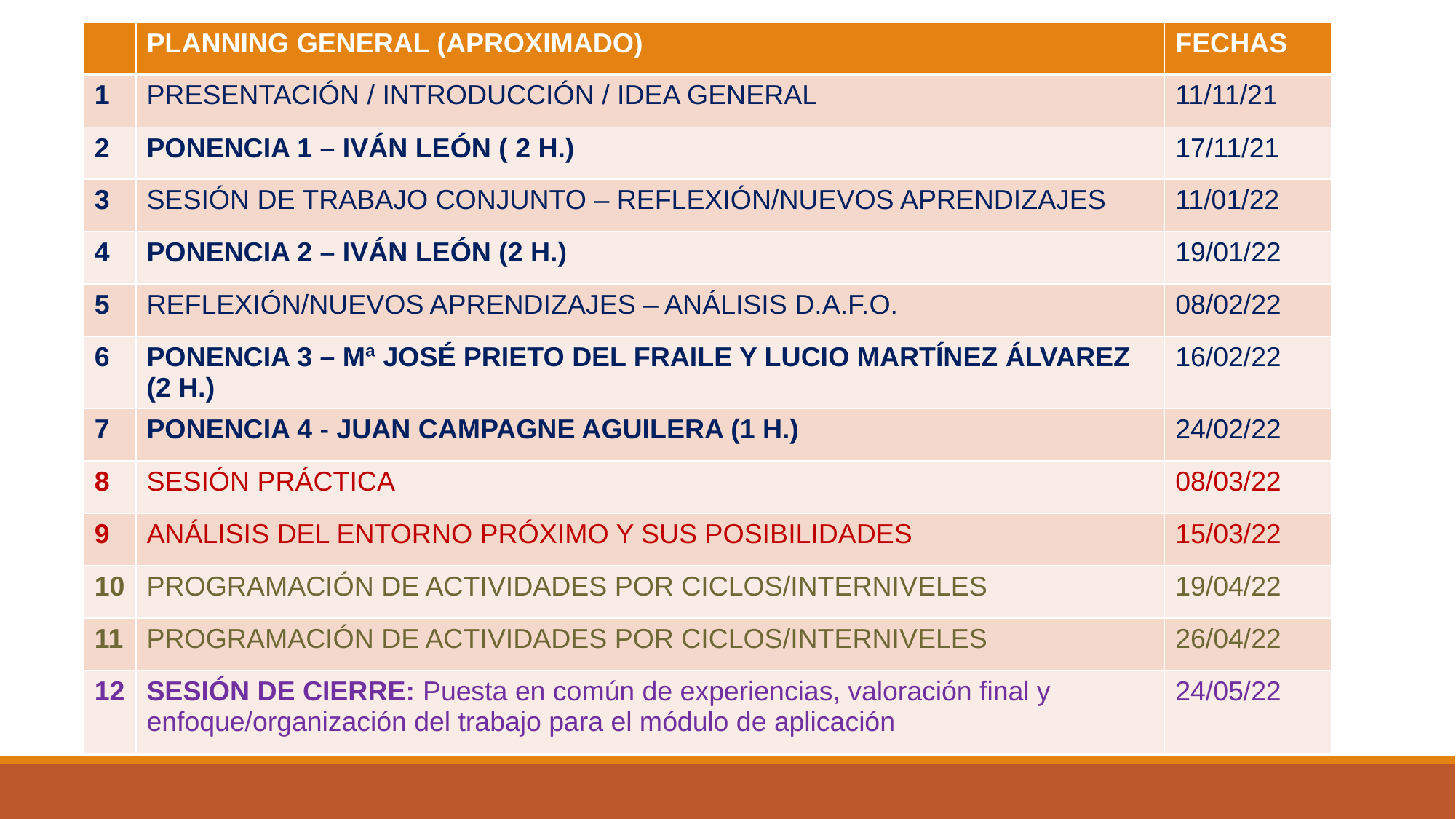

|  | PLANNING GENERAL (APROXIMADO) | FECHAS |
| --- | --- | --- |
| 1 | PRESENTACIÓN / INTRODUCCIÓN / IDEA GENERAL | 11/11/21 |
| 2 | PONENCIA 1 – IVÁN LEÓN ( 2 H.) | 17/11/21 |
| 3 | SESIÓN DE TRABAJO CONJUNTO – REFLEXIÓN/NUEVOS APRENDIZAJES | 11/01/22 |
| 4 | PONENCIA 2 – IVÁN LEÓN (2 H.) | 19/01/22 |
| 5 | REFLEXIÓN/NUEVOS APRENDIZAJES – ANÁLISIS D.A.F.O. | 08/02/22 |
| 6 | PONENCIA 3 – Mª JOSÉ PRIETO DEL FRAILE Y LUCIO MARTÍNEZ ÁLVAREZ (2 H.) | 16/02/22 |
| 7 | PONENCIA 4 - JUAN CAMPAGNE AGUILERA (1 H.) | 24/02/22 |
| 8 | SESIÓN PRÁCTICA | 08/03/22 |
| 9 | ANÁLISIS DEL ENTORNO PRÓXIMO Y SUS POSIBILIDADES | 15/03/22 |
| 10 | PROGRAMACIÓN DE ACTIVIDADES POR CICLOS/INTERNIVELES | 19/04/22 |
| 11 | PROGRAMACIÓN DE ACTIVIDADES POR CICLOS/INTERNIVELES | 26/04/22 |
| 12 | SESIÓN DE CIERRE: Puesta en común de experiencias, valoración final y enfoque/organización del trabajo para el módulo de aplicación | 24/05/22 |